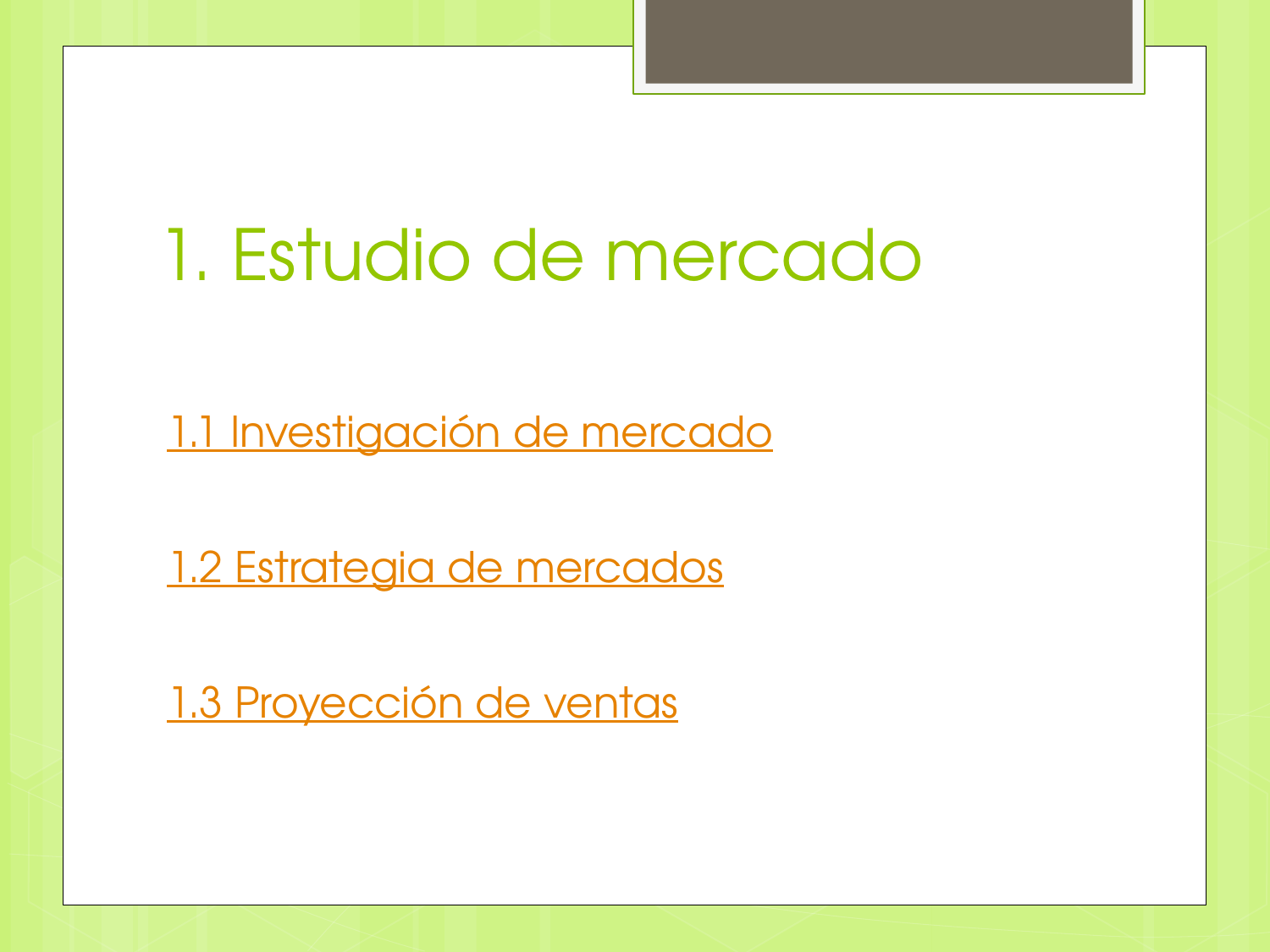

# 1. Estudio de mercado
1.1 Investigación de mercado
1.2 Estrategia de mercados
1.3 Proyección de ventas